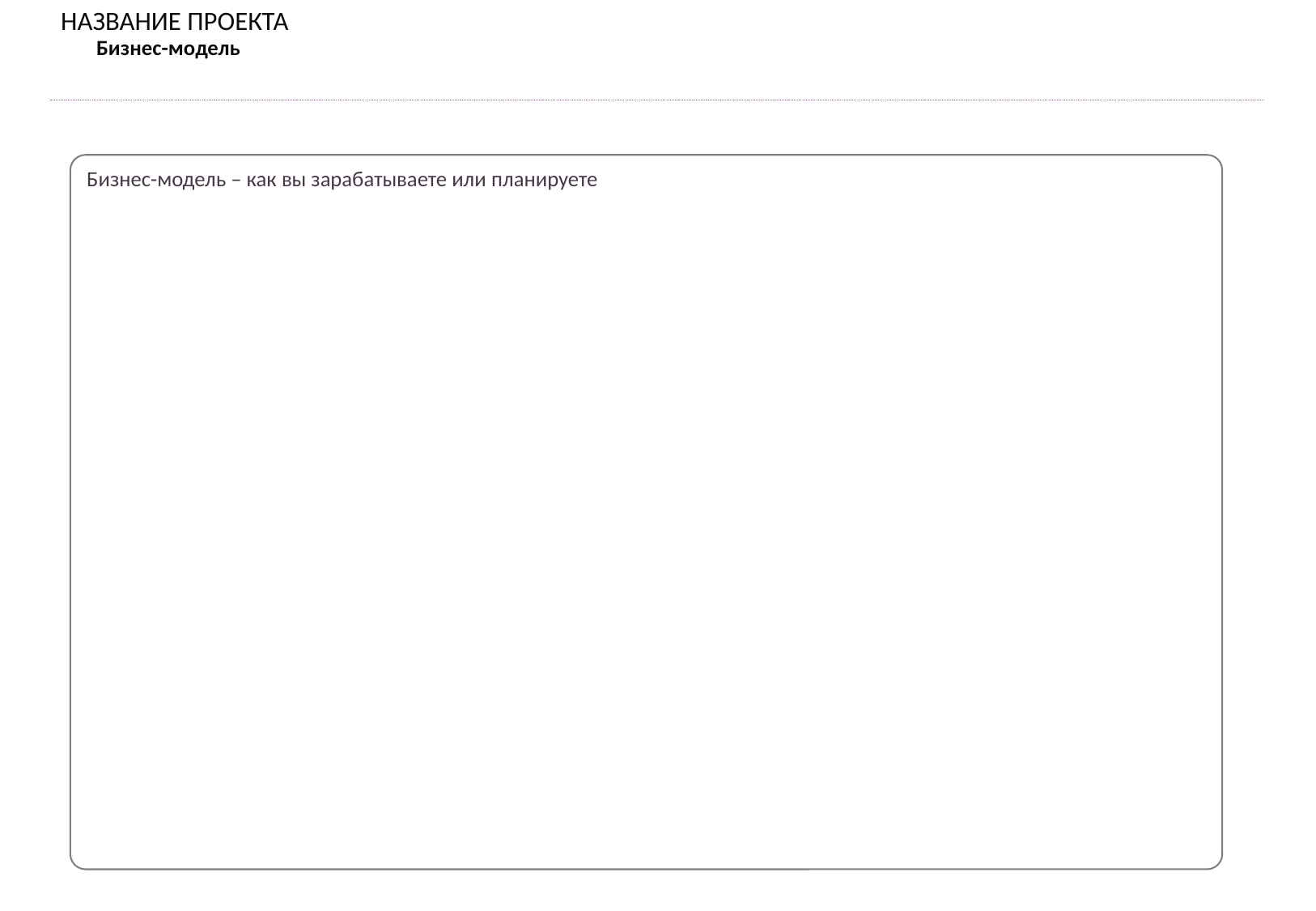

НАЗВАНИЕ ПРОЕКТА
Бизнес-модель
Бизнес-модель – как вы зарабатываете или планируете